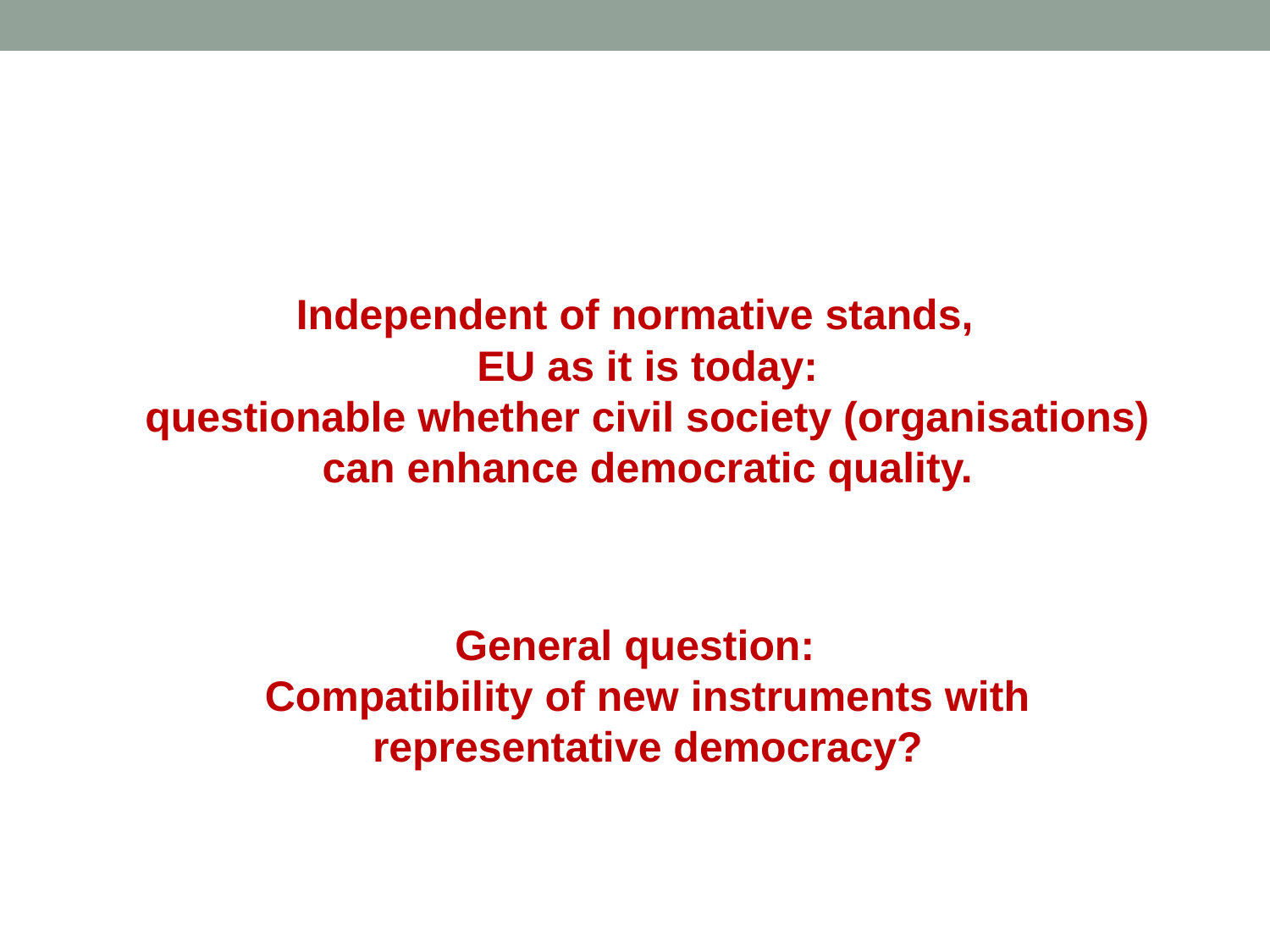

Independent of normative stands,
EU as it is today:
questionable whether civil society (organisations)
can enhance democratic quality.

General question:
Compatibility of new instruments with
representative democracy?